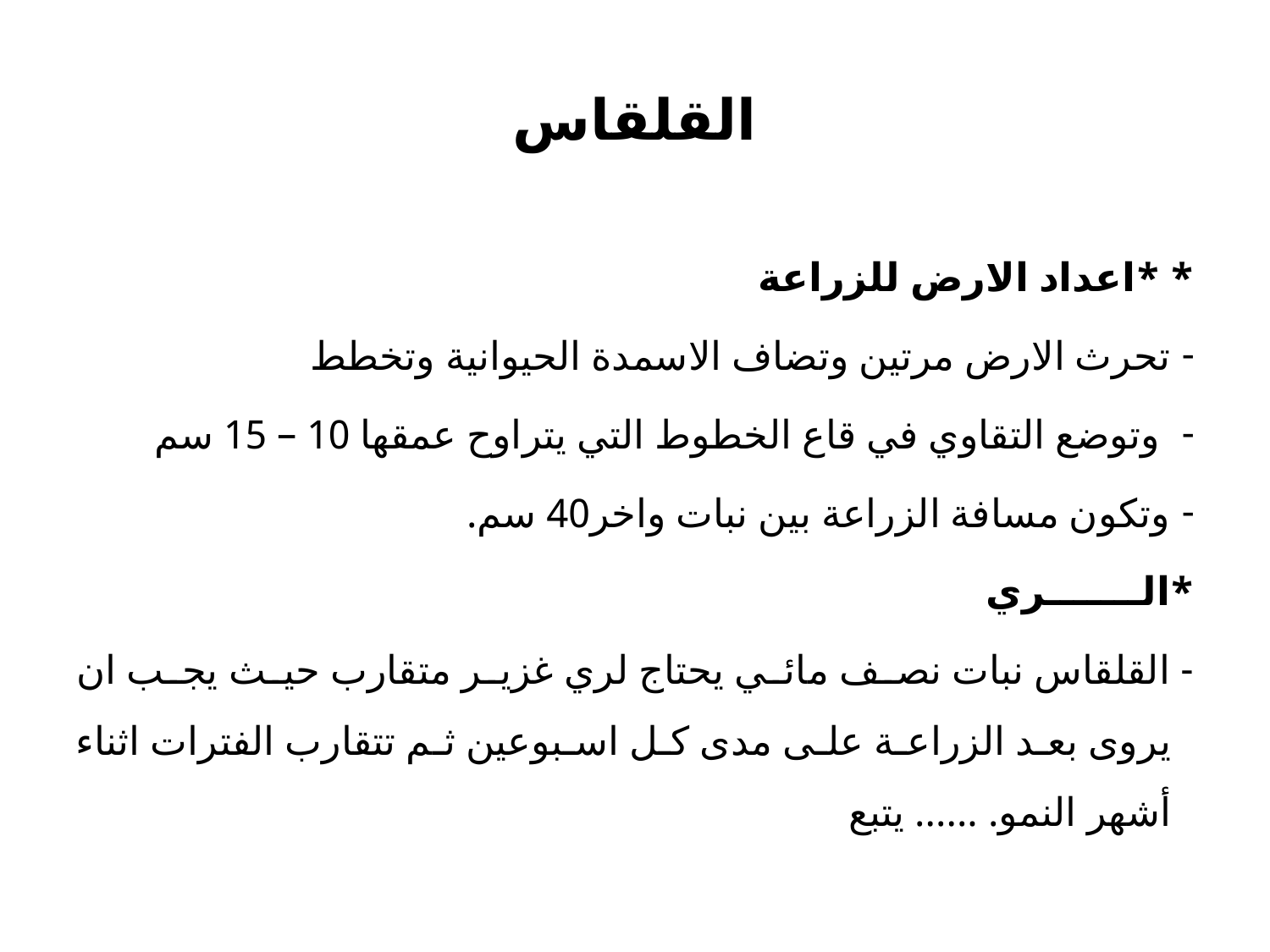

# القلقاس
* *اعداد الارض للزراعة
تحرث الارض مرتين وتضاف الاسمدة الحيوانية وتخطط
 وتوضع التقاوي في قاع الخطوط التي يتراوح عمقها 10 – 15 سم
وتكون مسافة الزراعة بين نبات واخر40 سم.
*الـــــــري
- القلقاس نبات نصف مائي يحتاج لري غزير متقارب حيث يجب ان يروى بعد الزراعة على مدى كل اسبوعين ثم تتقارب الفترات اثناء أشهر النمو. ...... يتبع